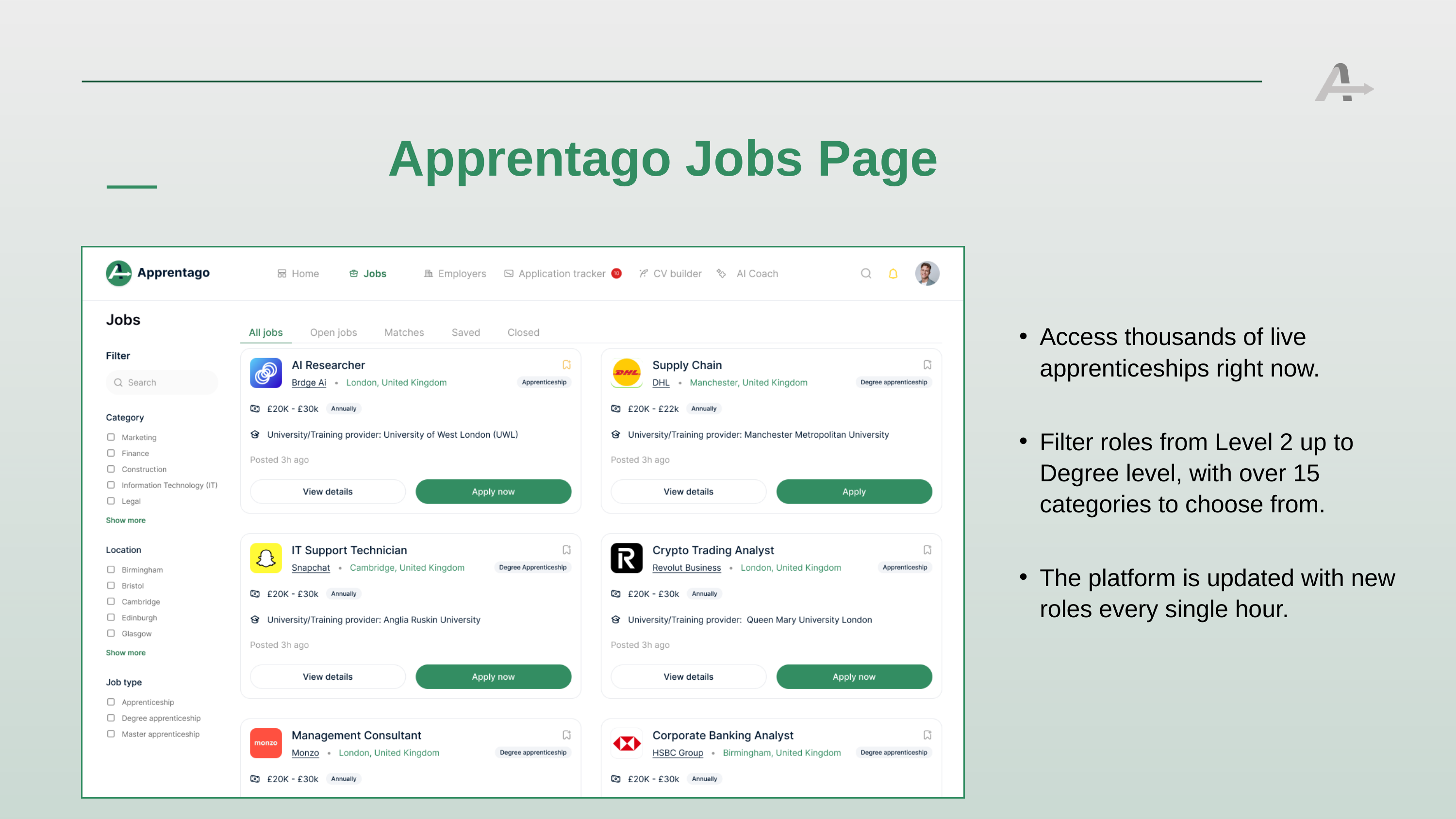

Apprentago Jobs Page

Access thousands of live apprenticeships right now.
Filter roles from Level 2 up to Degree level, with over 15 categories to choose from.
The platform is updated with new roles every single hour.